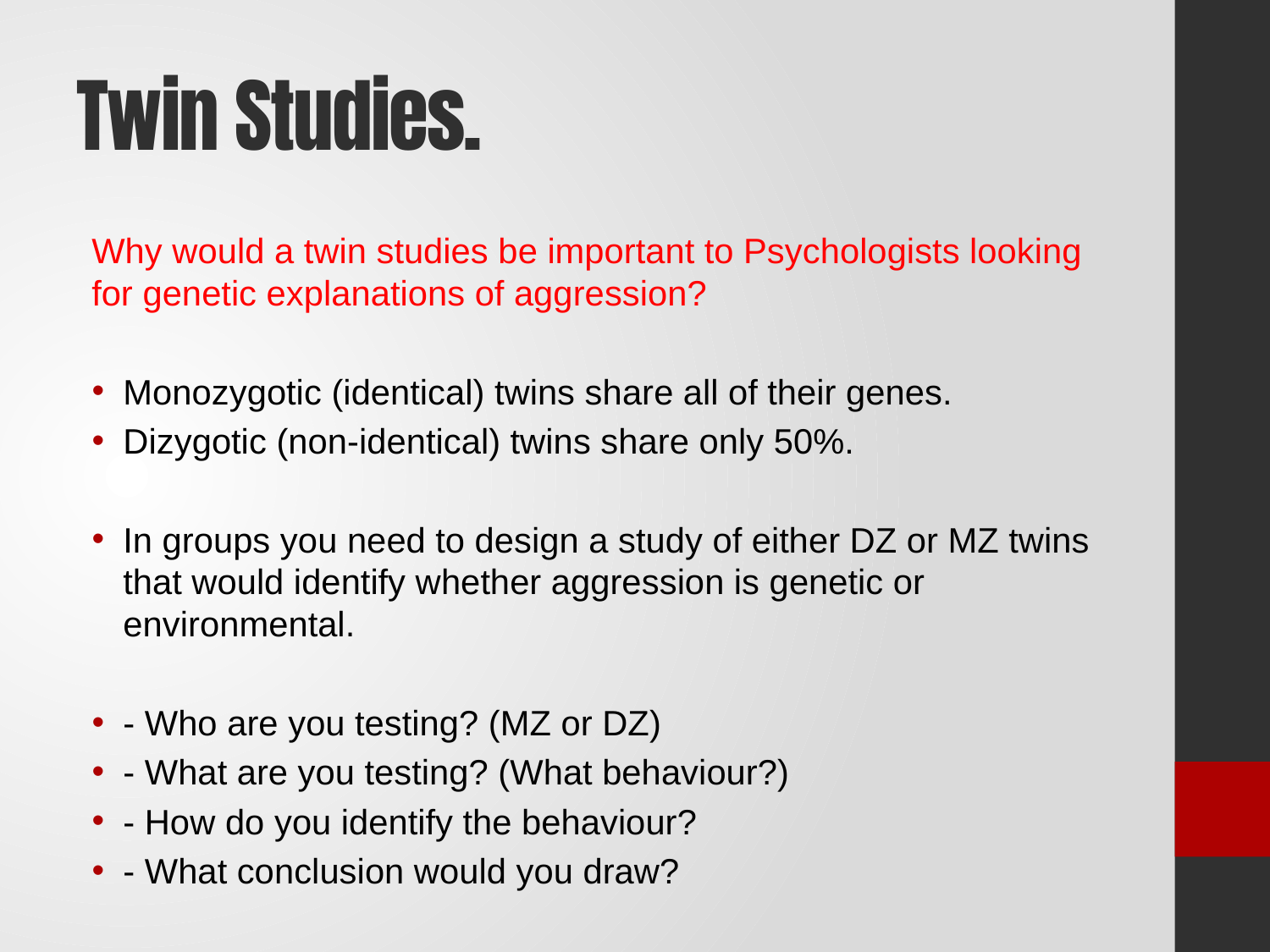

# Twin Studies.
Why would a twin studies be important to Psychologists looking for genetic explanations of aggression?

Monozygotic (identical) twins share all of their genes.
Dizygotic (non-identical) twins share only 50%.

In groups you need to design a study of either DZ or MZ twins that would identify whether aggression is genetic or environmental.

- Who are you testing? (MZ or DZ)
- What are you testing? (What behaviour?)
- How do you identify the behaviour?
- What conclusion would you draw?